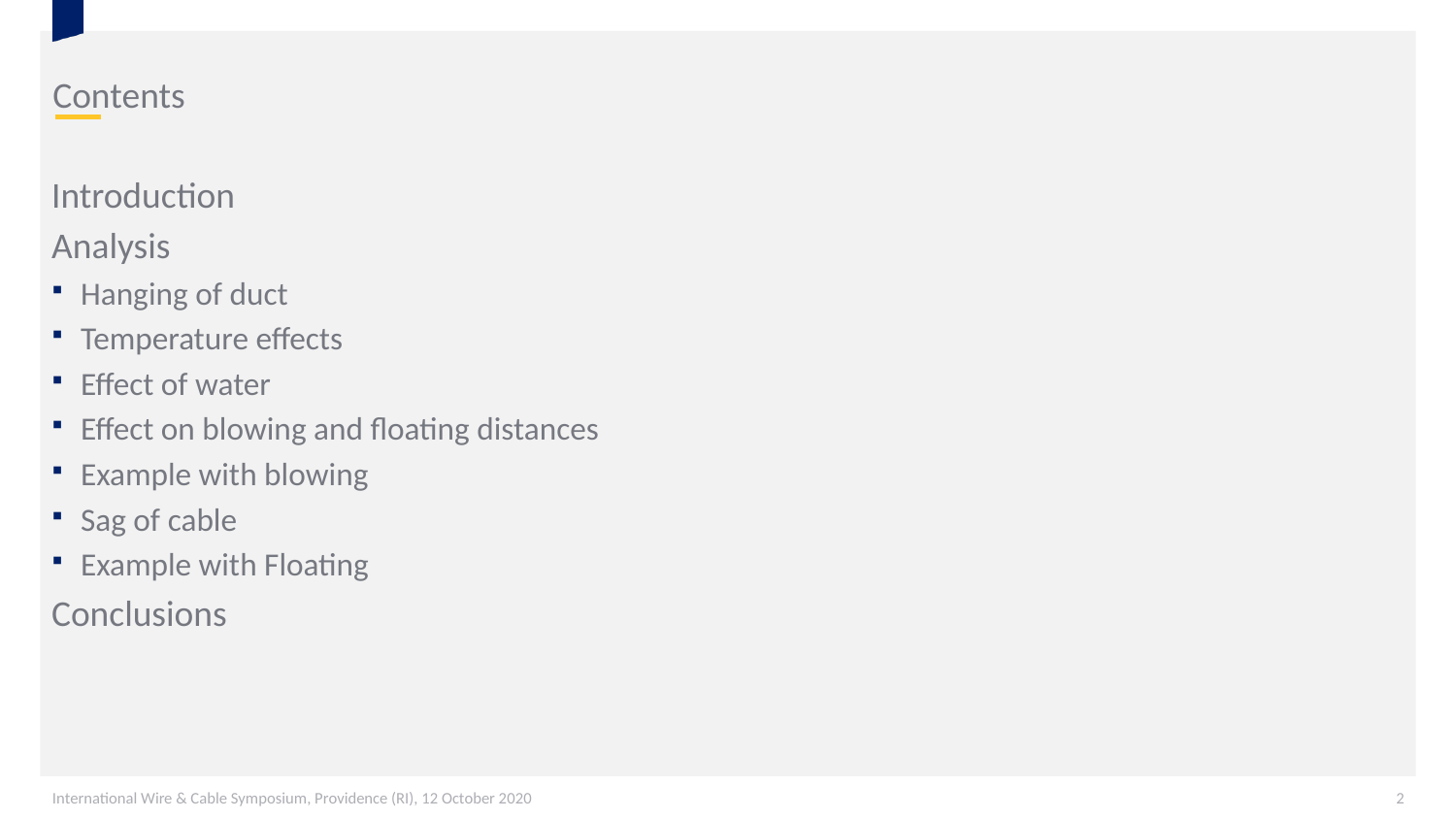

# Contents
Introduction
Analysis
Hanging of duct
Temperature effects
Effect of water
Effect on blowing and floating distances
Example with blowing
Sag of cable
Example with Floating
Conclusions
International Wire & Cable Symposium, Providence (RI), 12 October 2020
2